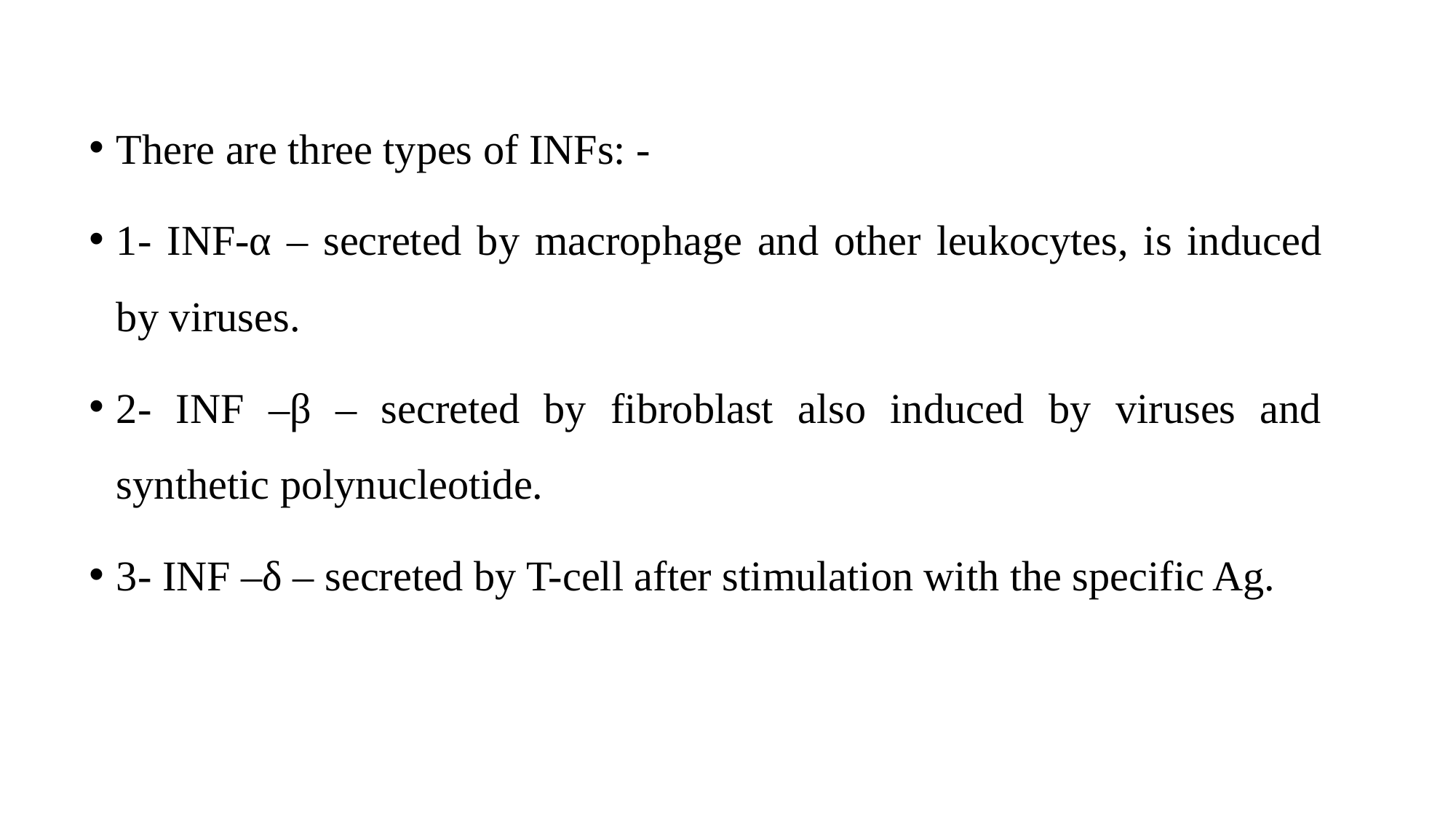

There are three types of INFs: -
1- INF-α – secreted by macrophage and other leukocytes, is induced by viruses.
2- INF –β – secreted by fibroblast also induced by viruses and synthetic polynucleotide.
3- INF –δ – secreted by T-cell after stimulation with the specific Ag.